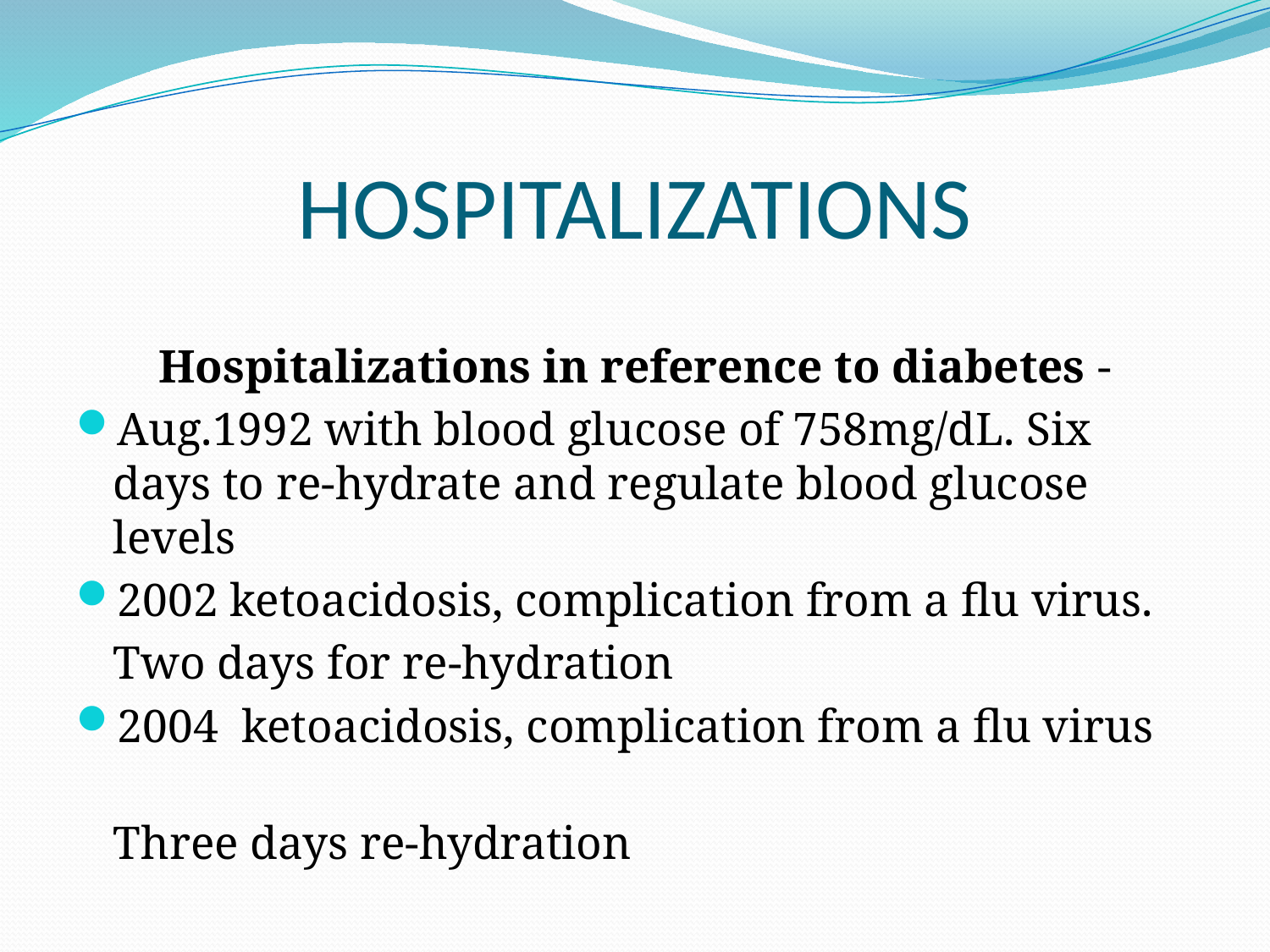

# HOSPITALIZATIONS

Hospitalizations in reference to diabetes -
Aug.1992 with blood glucose of 758mg/dL. Six days to re-hydrate and regulate blood glucose levels
2002 ketoacidosis, complication from a flu virus.
	Two days for re-hydration
2004  ketoacidosis, complication from a flu virus
	Three days re-hydration